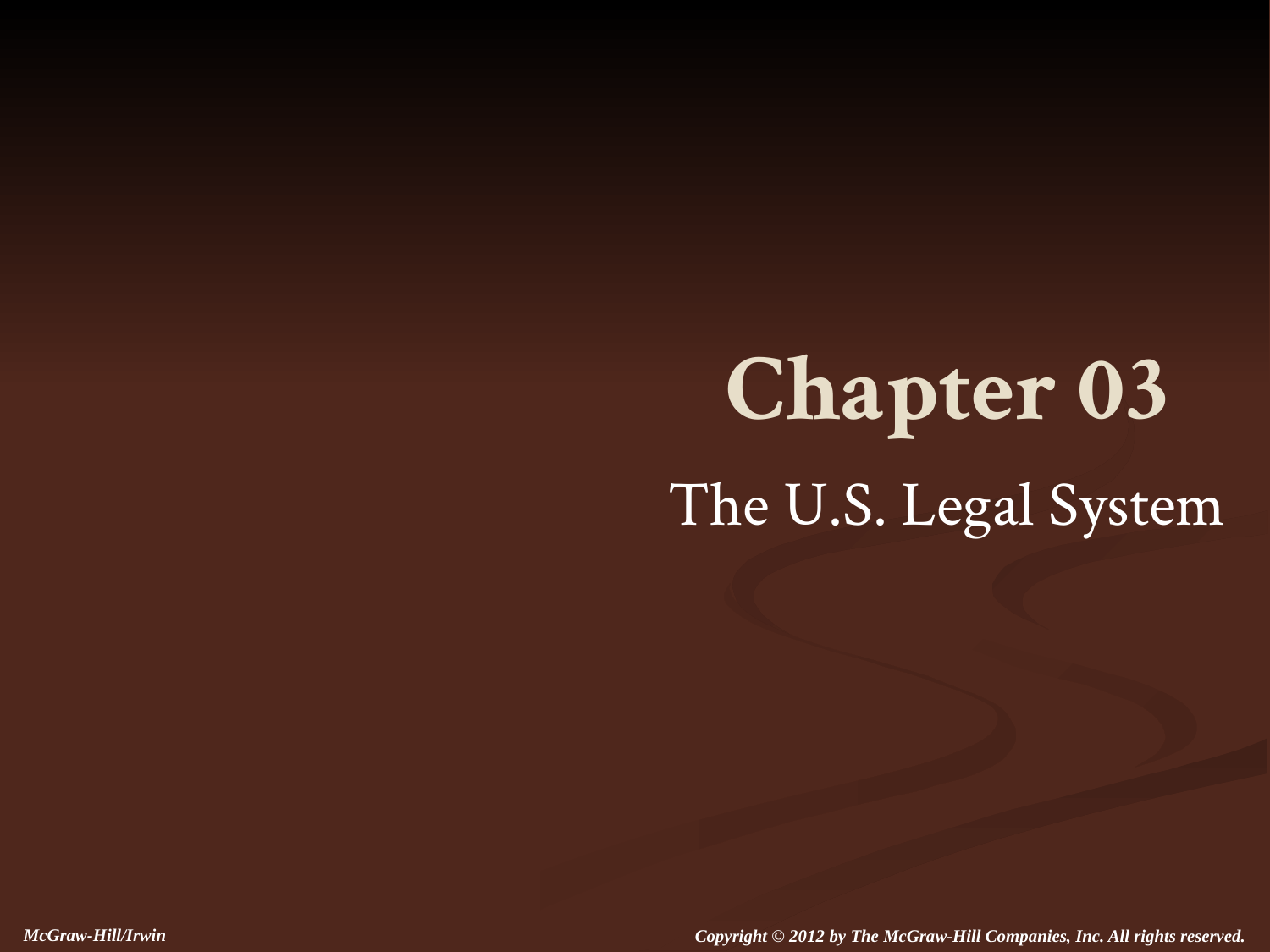

# Chapter 03
The U.S. Legal System
McGraw-Hill/Irwin
Copyright © 2012 by The McGraw-Hill Companies, Inc. All rights reserved.